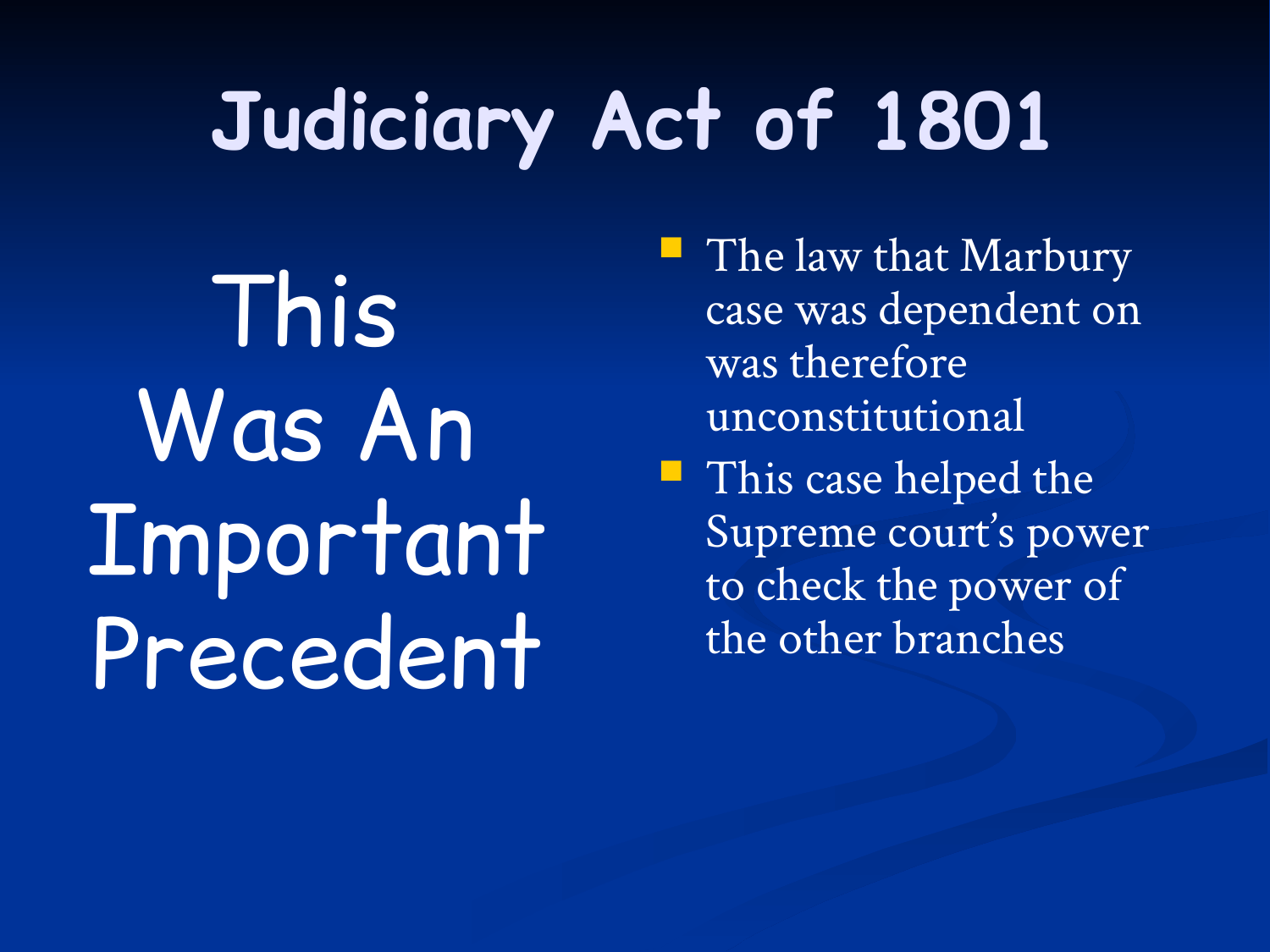

# Judiciary Act of 1801
The law that Marbury case was dependent on was therefore unconstitutional
This case helped the Supreme court’s power to check the power of the other branches

This
Was An
Important
Precedent